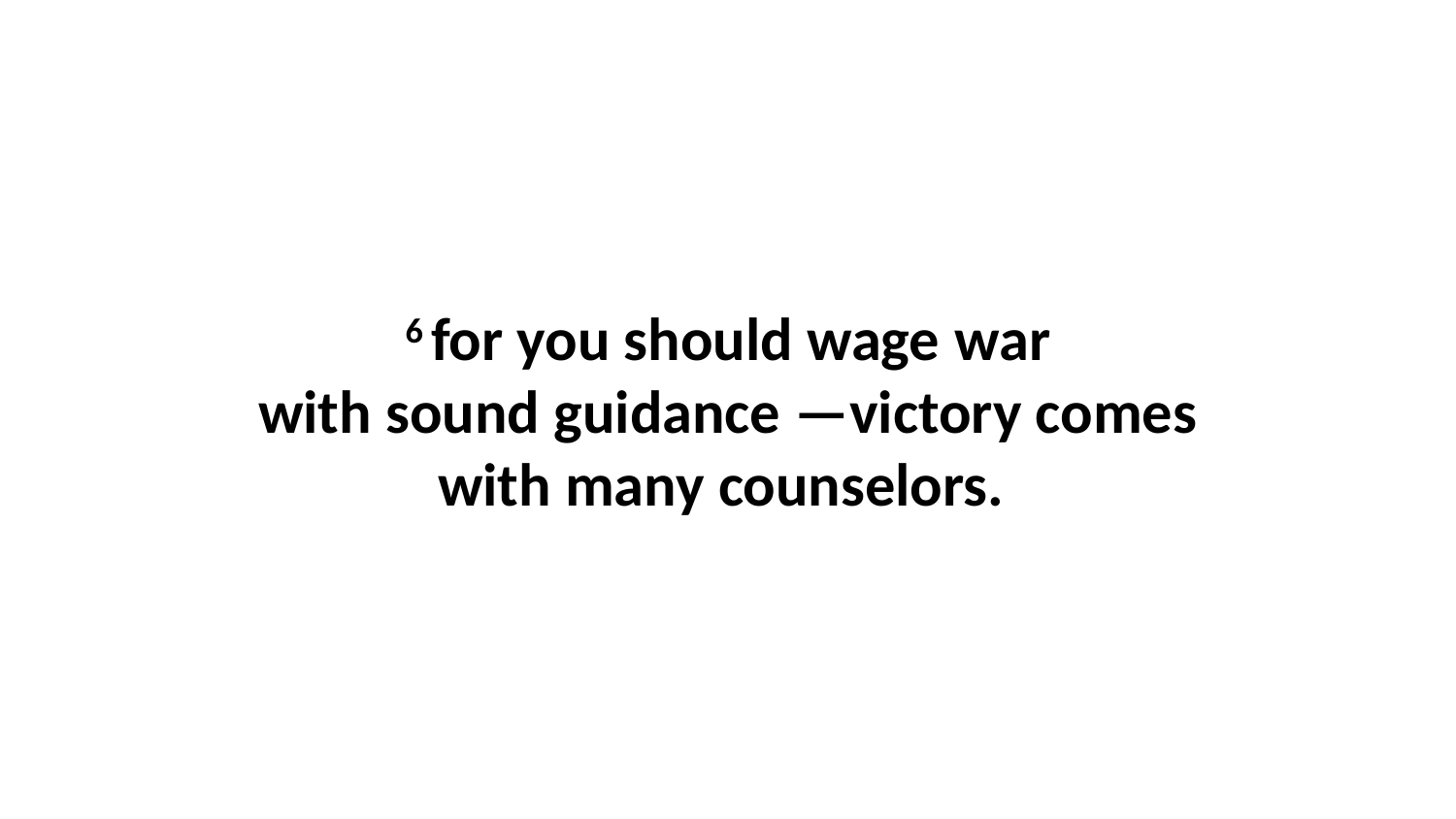

6 for you should wage war with sound guidance —victory comes with many counselors.